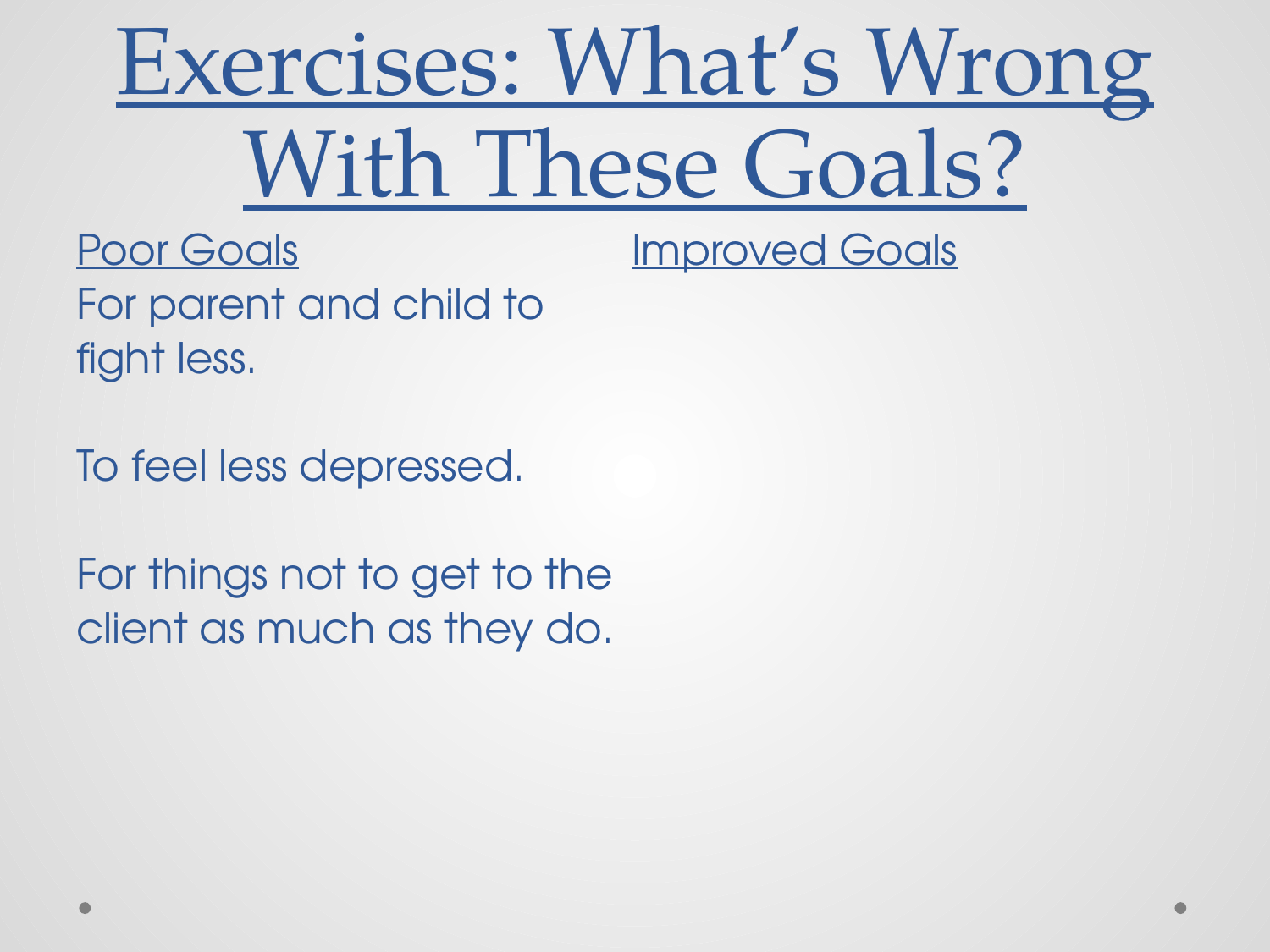

# Exercises: What’s Wrong With These Goals?
Poor Goals			Improved Goals
For parent and child to
fight less.

To feel less depressed.

For things not to get to the
client as much as they do.